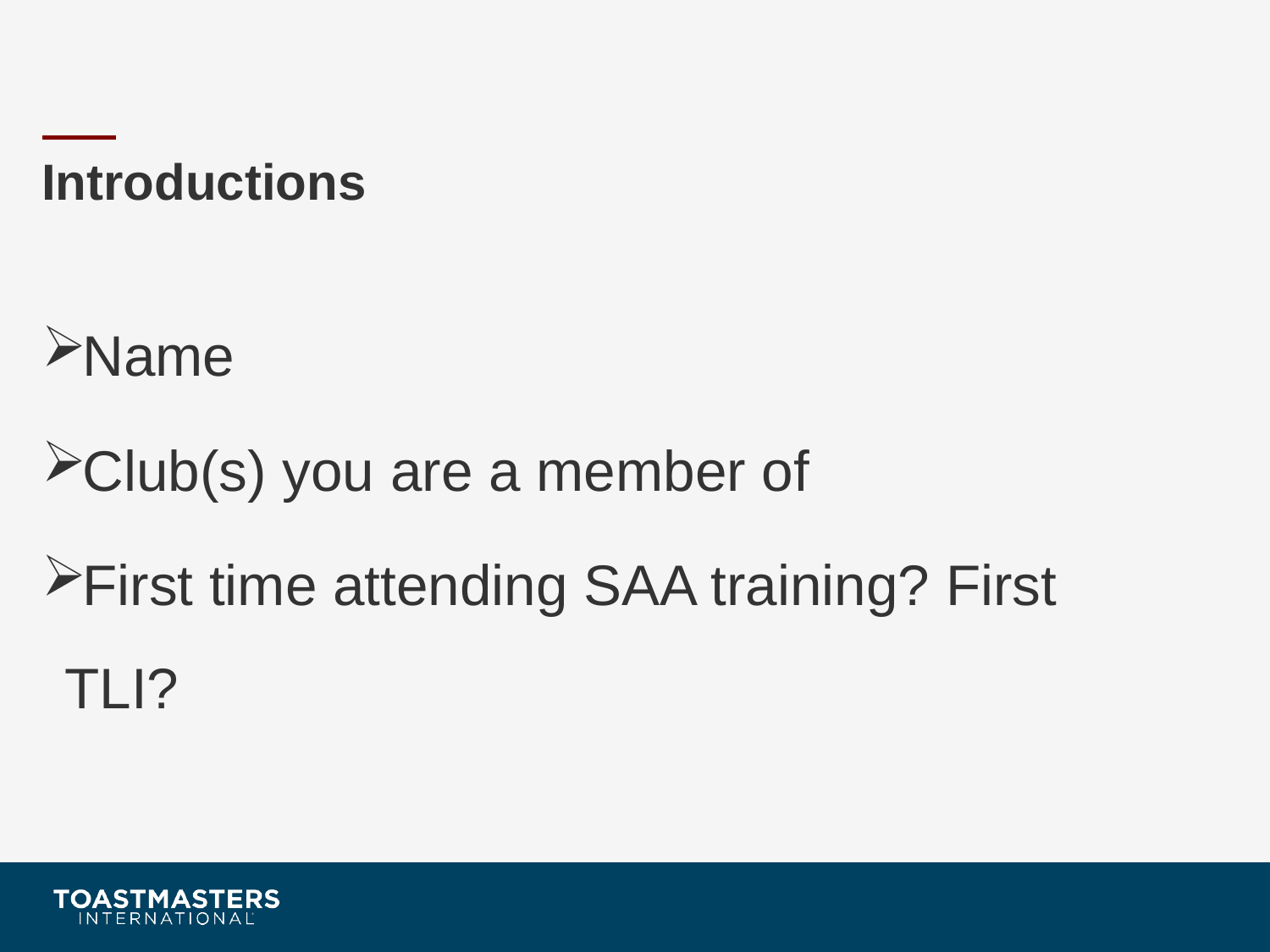

# Introductions
Name
Club(s) you are a member of
First time attending SAA training? First TLI?